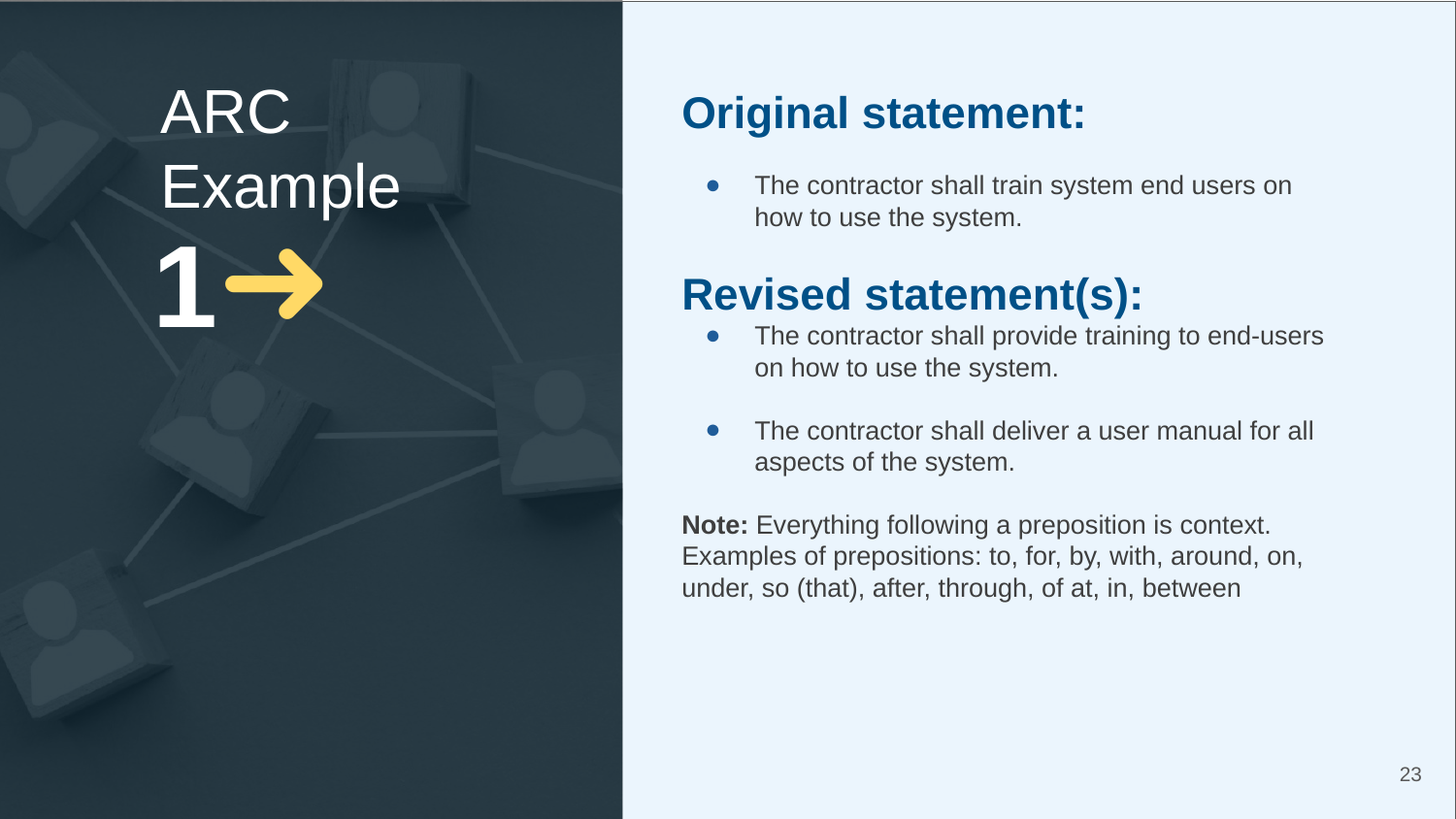

# ARC Example 1
ARC Example
  1➜

Original statement:

The contractor shall train system end users on how to use the system.

Revised statement(s):
The contractor shall provide training to end-users on how to use the system.
The contractor shall deliver a user manual for all aspects of the system.

Note: Everything following a preposition is context. Examples of prepositions: to, for, by, with, around, on, under, so (that), after, through, of at, in, between
23